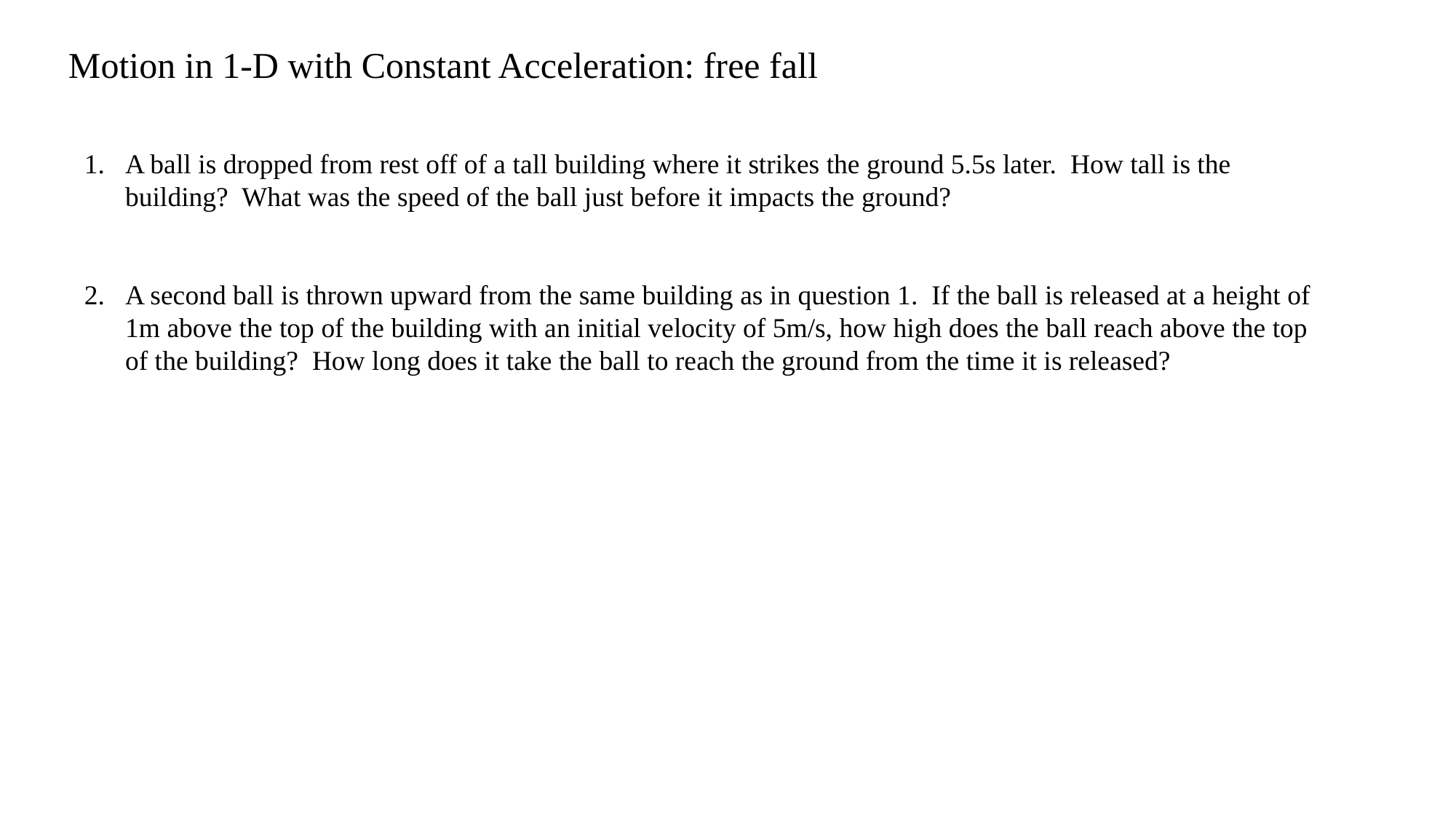

Motion in 1-D with Constant Acceleration: free fall
A ball is dropped from rest off of a tall building where it strikes the ground 5.5s later.  How tall is the building?  What was the speed of the ball just before it impacts the ground?

A second ball is thrown upward from the same building as in question 1.  If the ball is released at a height of 1m above the top of the building with an initial velocity of 5m/s, how high does the ball reach above the top of the building?  How long does it take the ball to reach the ground from the time it is released?